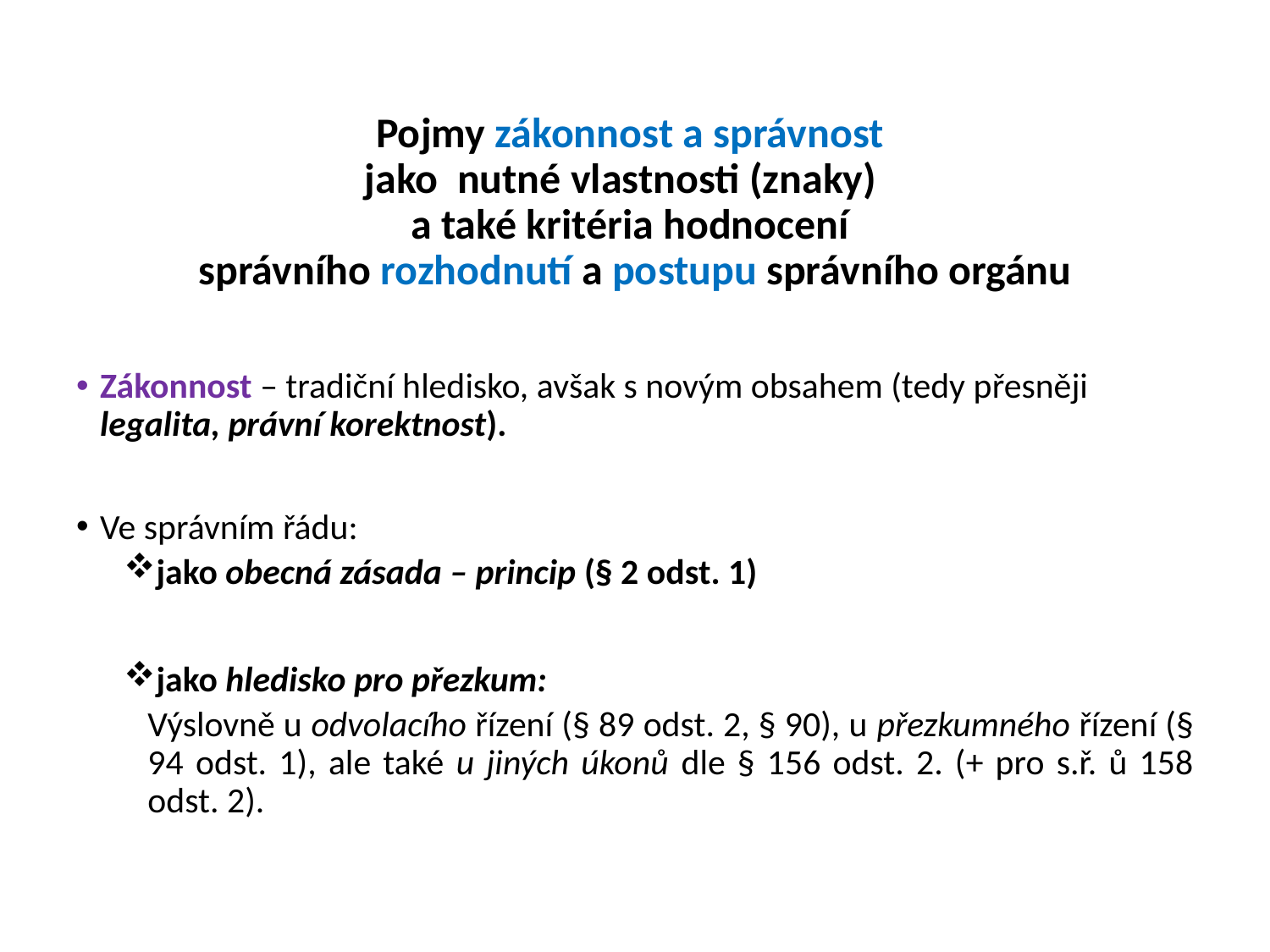

# Pojmy zákonnost a správnost jako  nutné vlastnosti (znaky) a také kritéria hodnocení správního rozhodnutí a postupu správního orgánu

Zákonnost – tradiční hledisko, avšak s novým obsahem (tedy přesněji legalita, právní korektnost).

Ve správním řádu:
jako obecná zásada – princip (§ 2 odst. 1)

jako hledisko pro přezkum:
	Výslovně u odvolacího řízení (§ 89 odst. 2, § 90), u přezkumného řízení (§ 94 odst. 1), ale také u jiných úkonů dle § 156 odst. 2. (+ pro s.ř. ů 158 odst. 2).